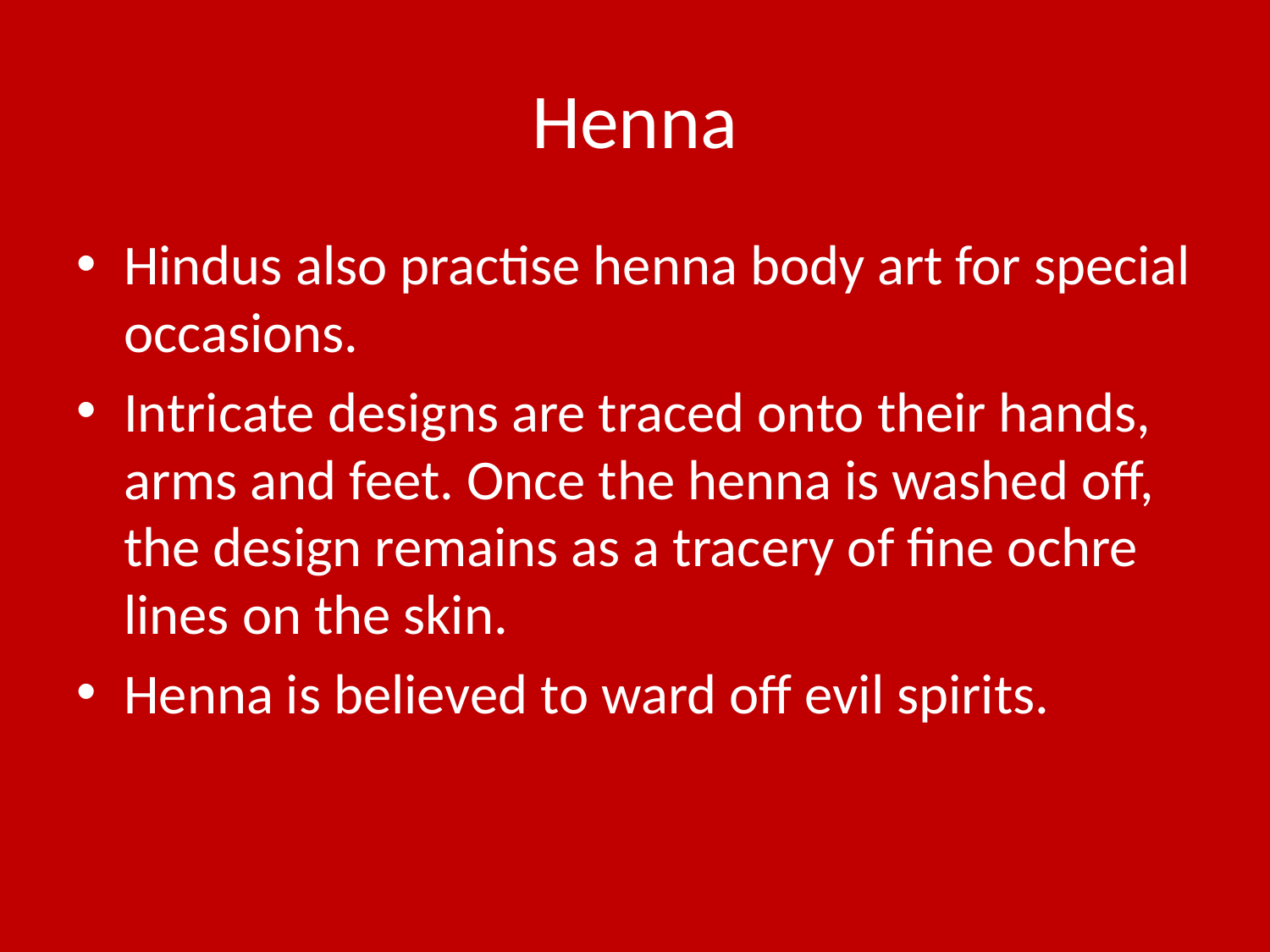

# Henna
Hindus also practise henna body art for special occasions.
Intricate designs are traced onto their hands, arms and feet. Once the henna is washed off, the design remains as a tracery of fine ochre lines on the skin.
Henna is believed to ward off evil spirits.